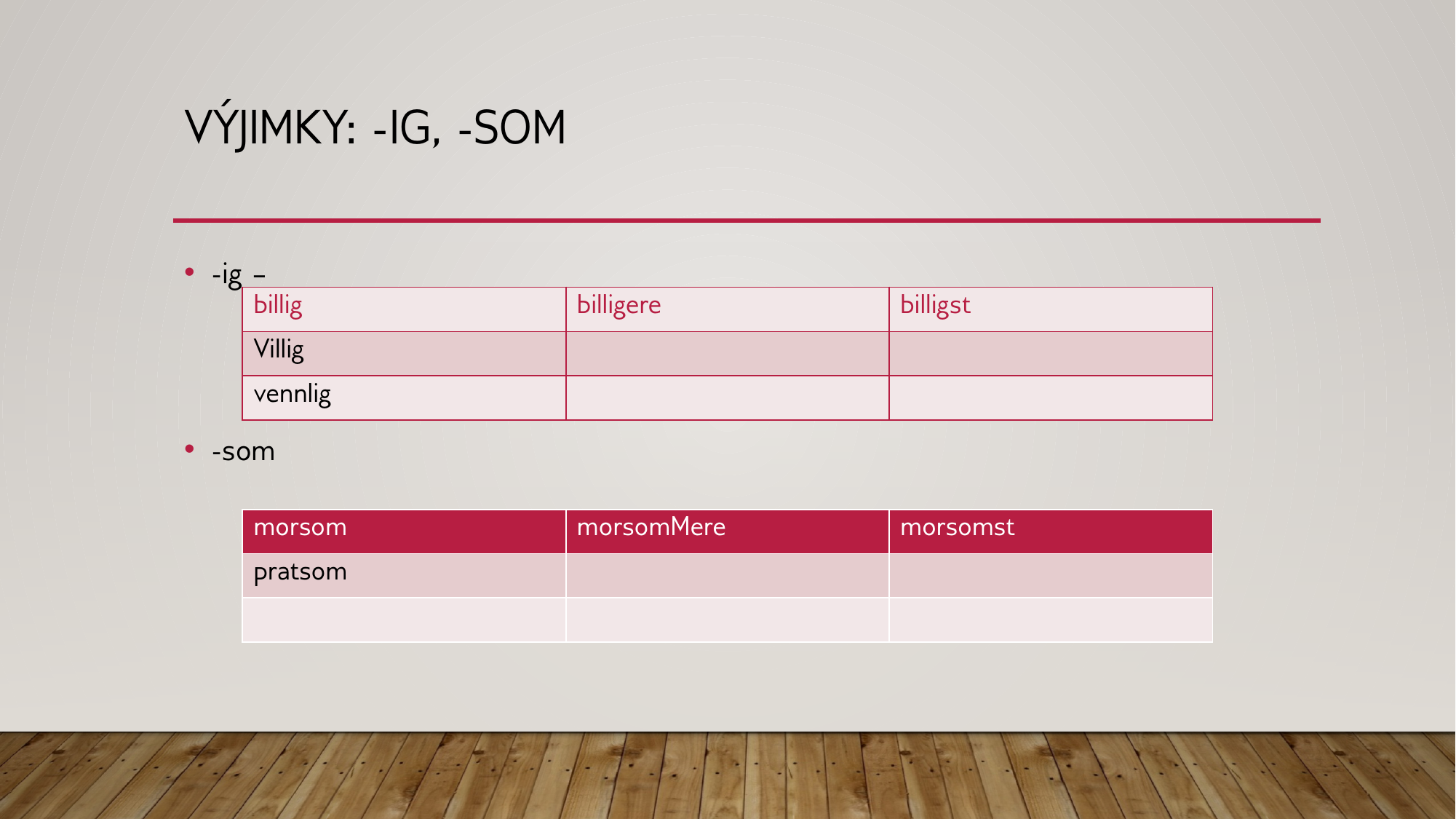

# Výjimky: -ig, -som
-ig –

-som

| billig | billigere | billigst |
| --- | --- | --- |
| Villig |  |  |
| vennlig |  |  |
| morsom | morsomMere | morsomst |
| --- | --- | --- |
| pratsom |  |  |
|  |  |  |